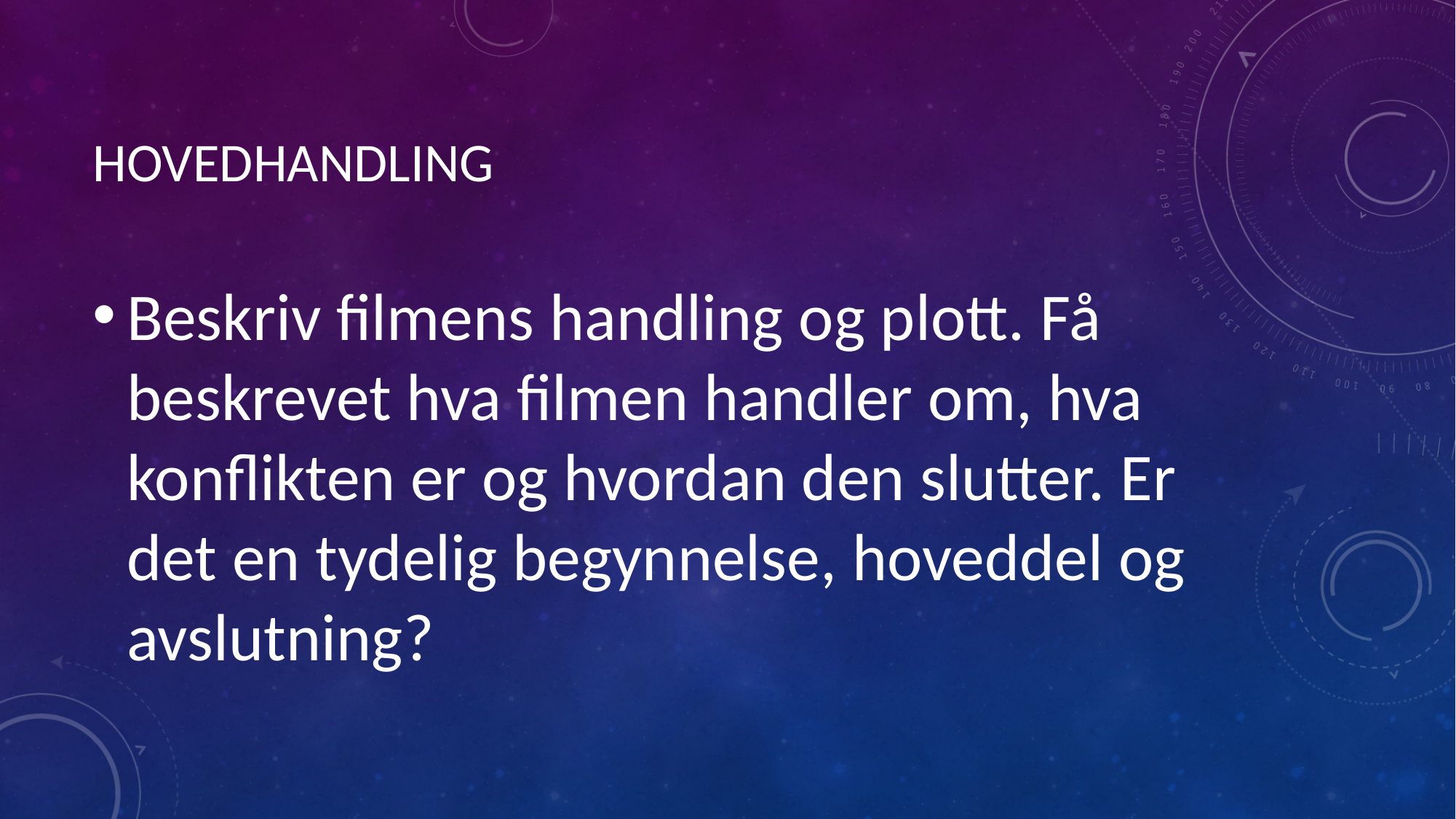

# Hovedhandling
Beskriv filmens handling og plott. Få beskrevet hva filmen handler om, hva konflikten er og hvordan den slutter. Er det en tydelig begynnelse, hoveddel og avslutning?